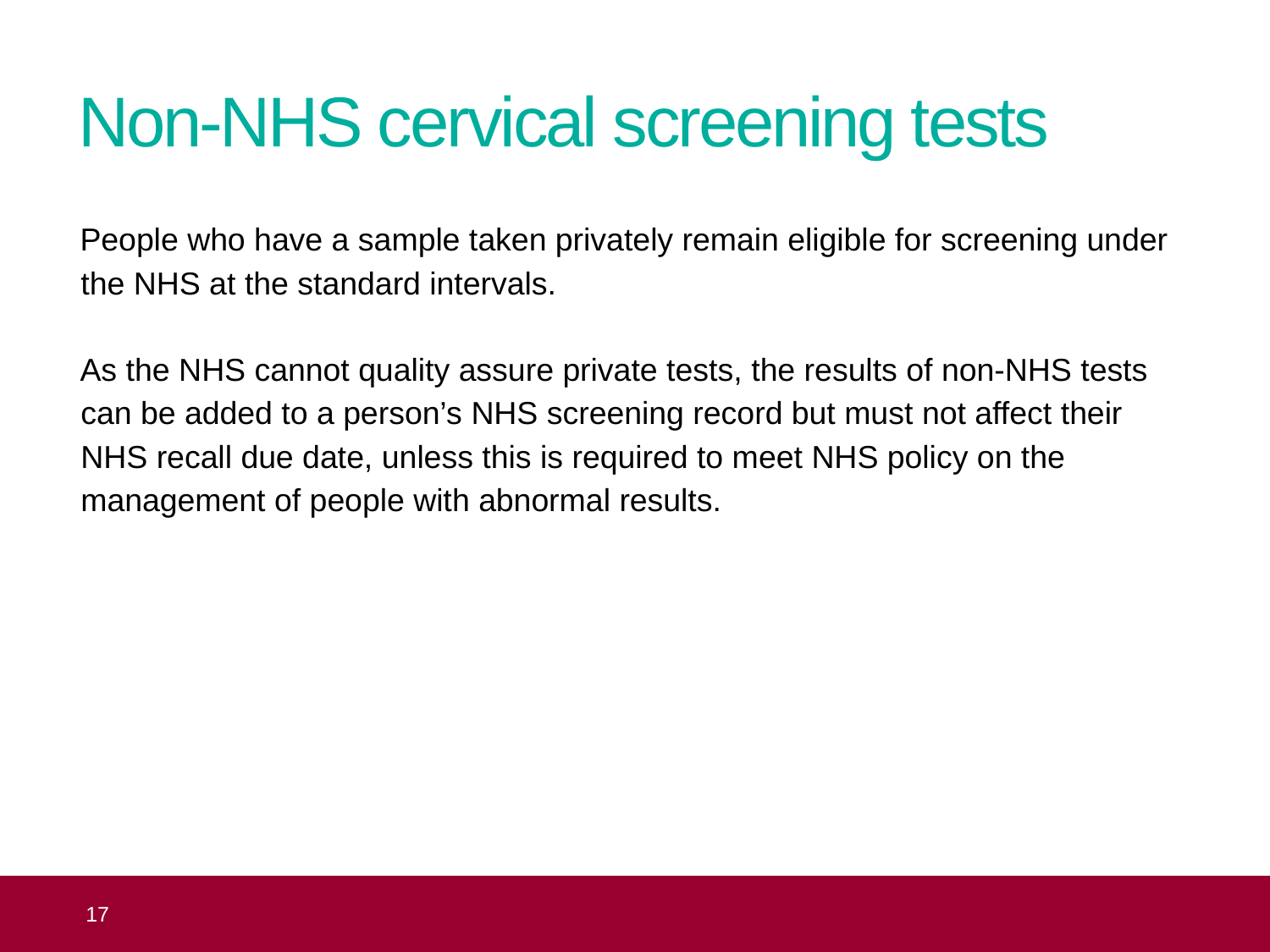

# Non-NHS cervical screening tests

People who have a sample taken privately remain eligible for screening under the NHS at the standard intervals.

As the NHS cannot quality assure private tests, the results of non-NHS tests can be added to a person’s NHS screening record but must not affect their NHS recall due date, unless this is required to meet NHS policy on the management of people with abnormal results.

  17
Topic 1: the NHS Cervical Screening Programme (NHS CSP)